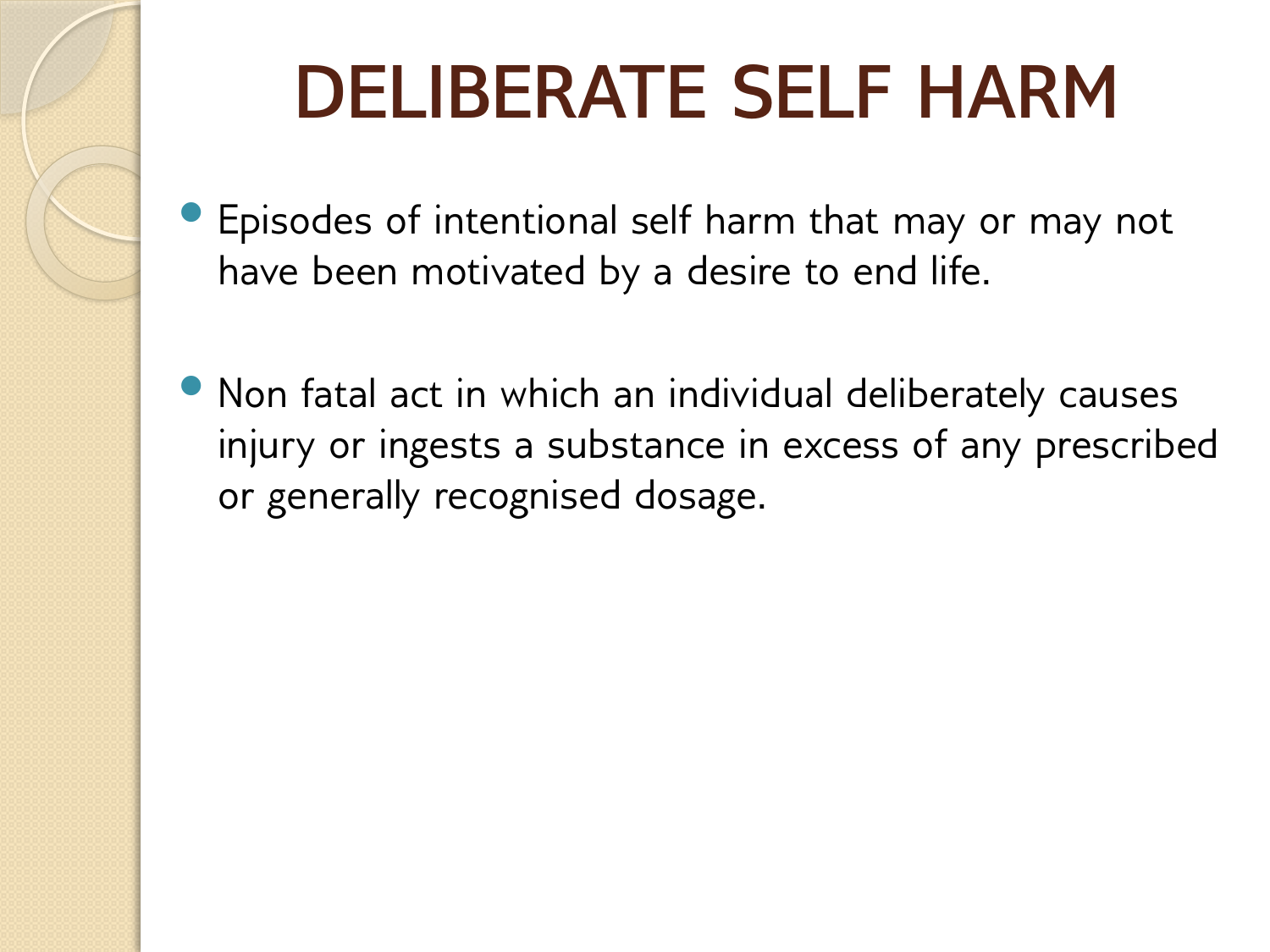

# DELIBERATE SELF HARM
Episodes of intentional self harm that may or may not have been motivated by a desire to end life.

Non fatal act in which an individual deliberately causes injury or ingests a substance in excess of any prescribed or generally recognised dosage.